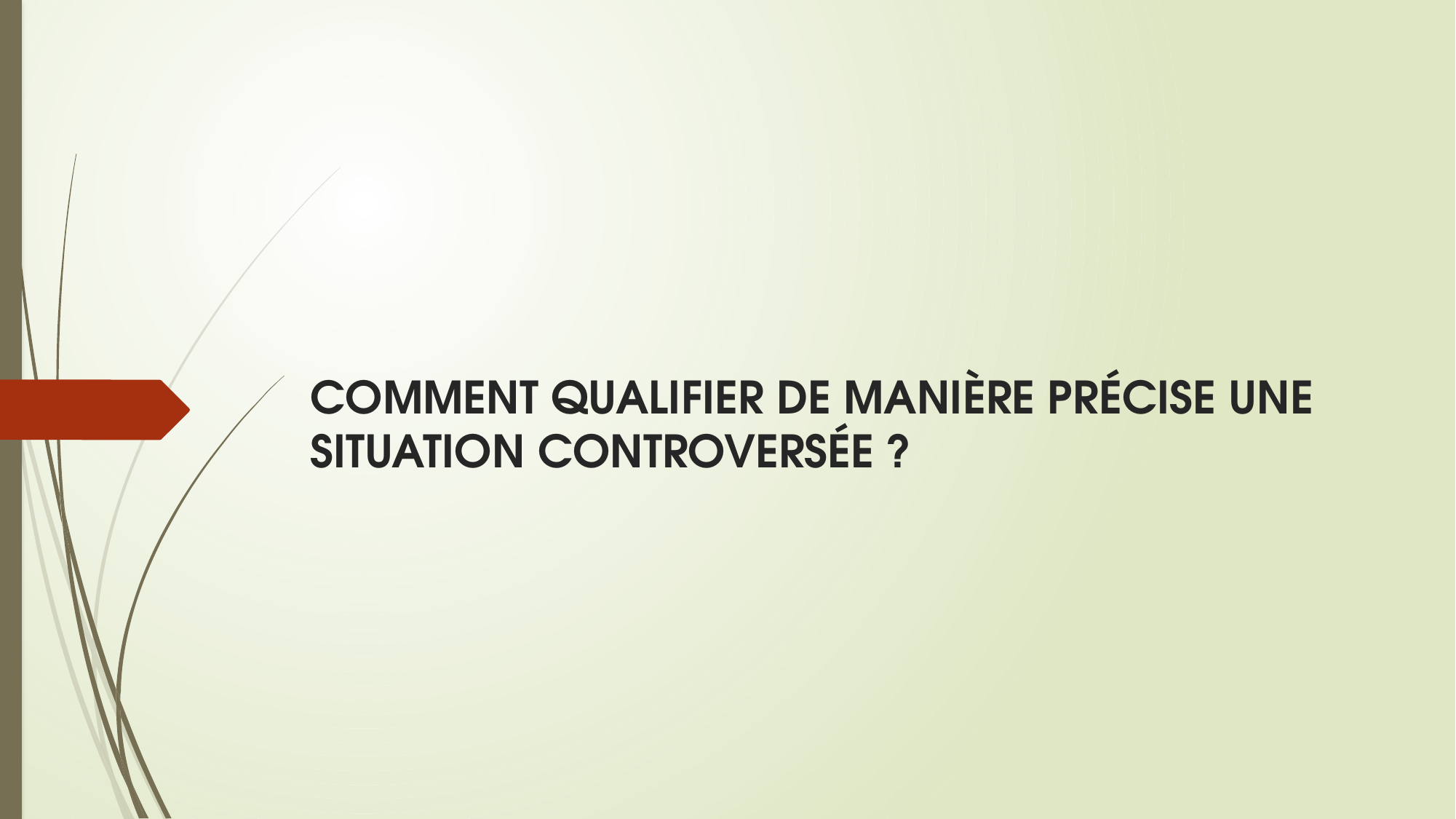

# COMMENT QUALIFIER DE MANIÈRE PRÉCISE UNE SITUATION CONTROVERSÉE ?